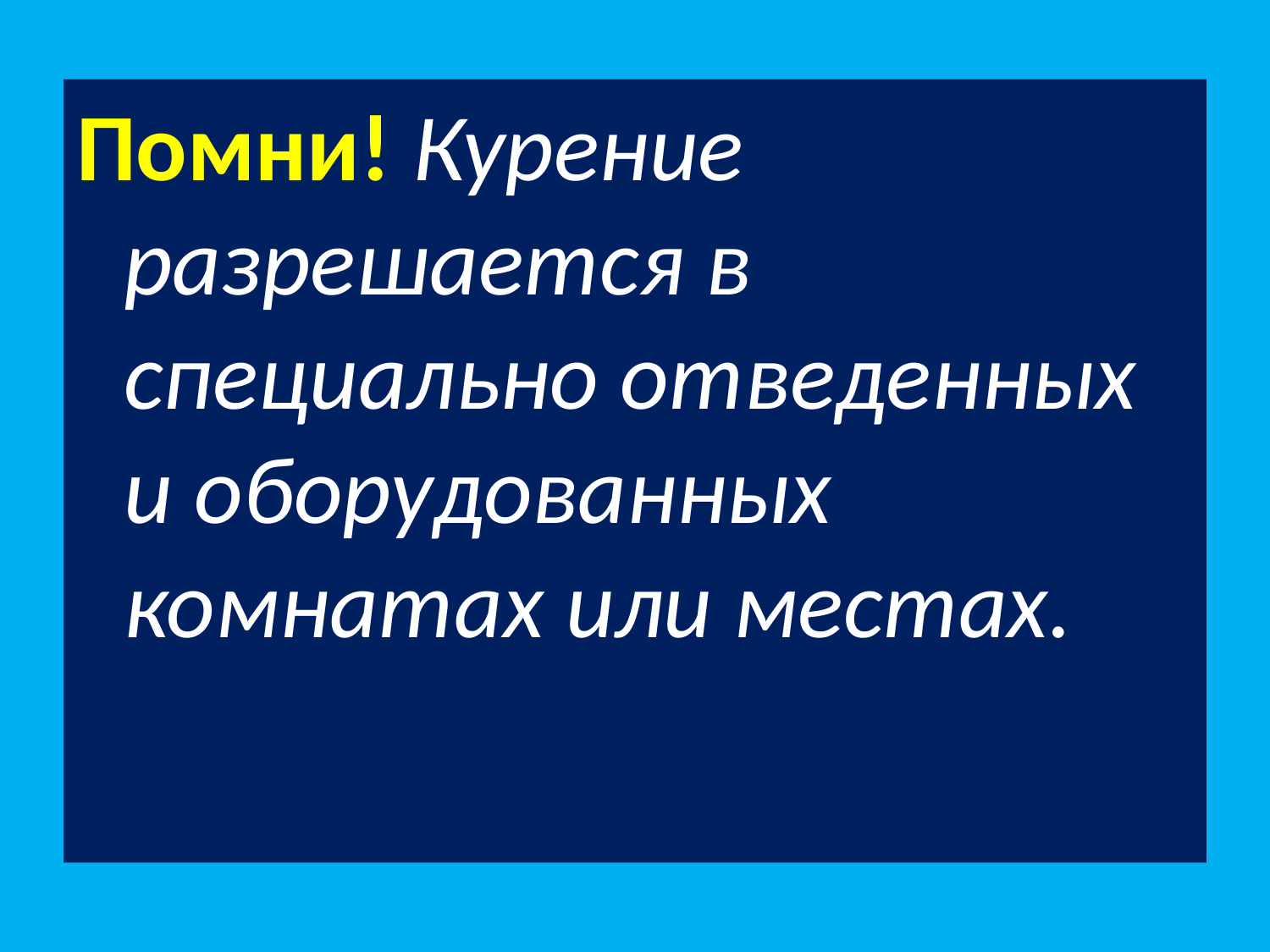

#
Помни! Курение разрешается в специально отведенных и оборудованных комнатах или местах.